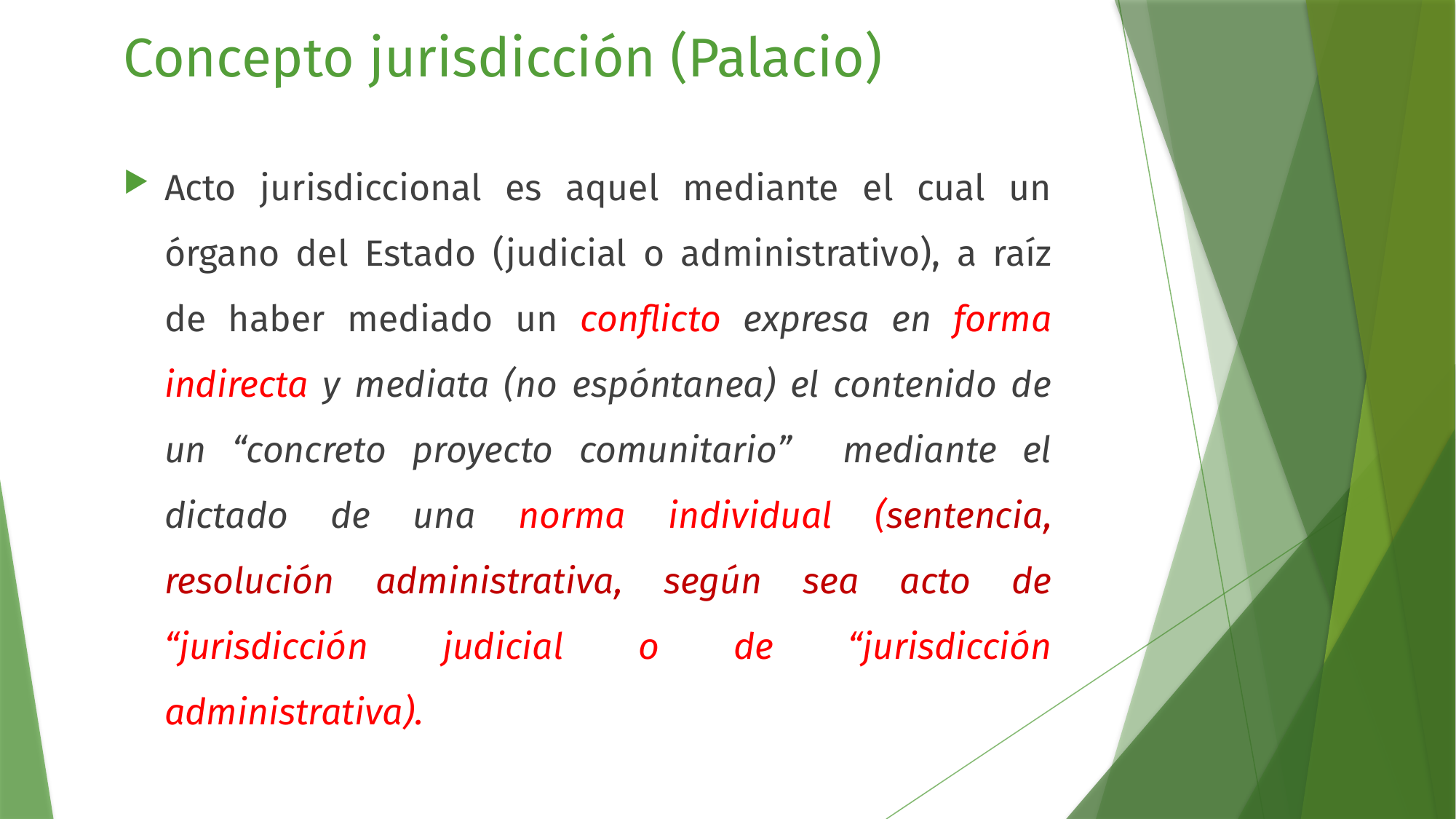

# Concepto jurisdicción (Palacio)
Acto jurisdiccional es aquel mediante el cual un órgano del Estado (judicial o administrativo), a raíz de haber mediado un conflicto expresa en forma indirecta y mediata (no espóntanea) el contenido de un “concreto proyecto comunitario”  mediante el dictado de una norma individual (sentencia, resolución administrativa, según sea acto de “jurisdicción judicial o de “jurisdicción administrativa).